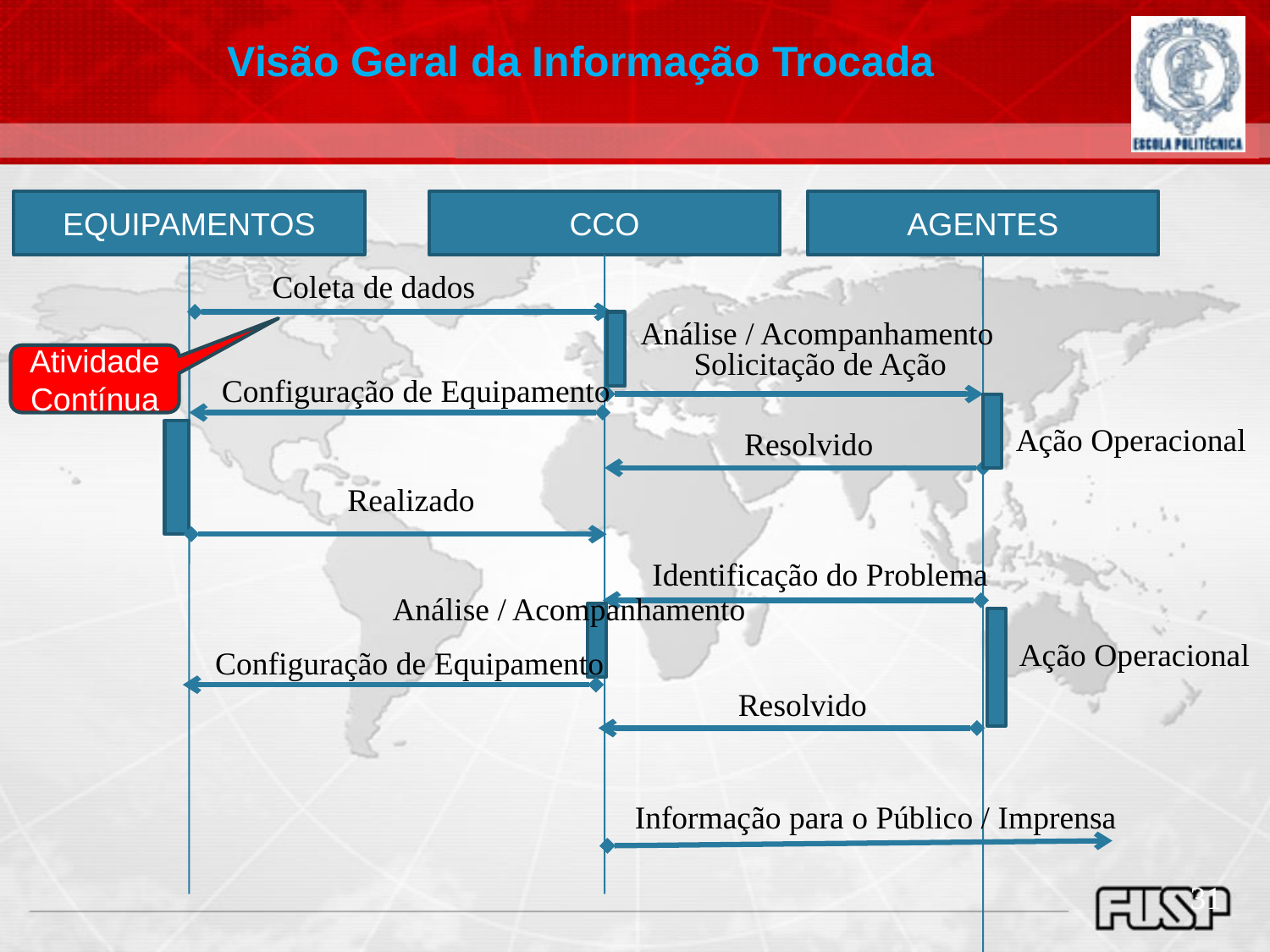

Visão Geral da Informação Trocada
EQUIPAMENTOS
CCO
AGENTES
Coleta de dados
Análise / Acompanhamento

Solicitação de Ação
Atividade Contínua
Configuração de Equipamento

Ação Operacional
Resolvido

Realizado
Identificação do Problema
Análise / Acompanhamento

Ação Operacional
Configuração de Equipamento
Resolvido
Informação para o Público / Imprensa
31